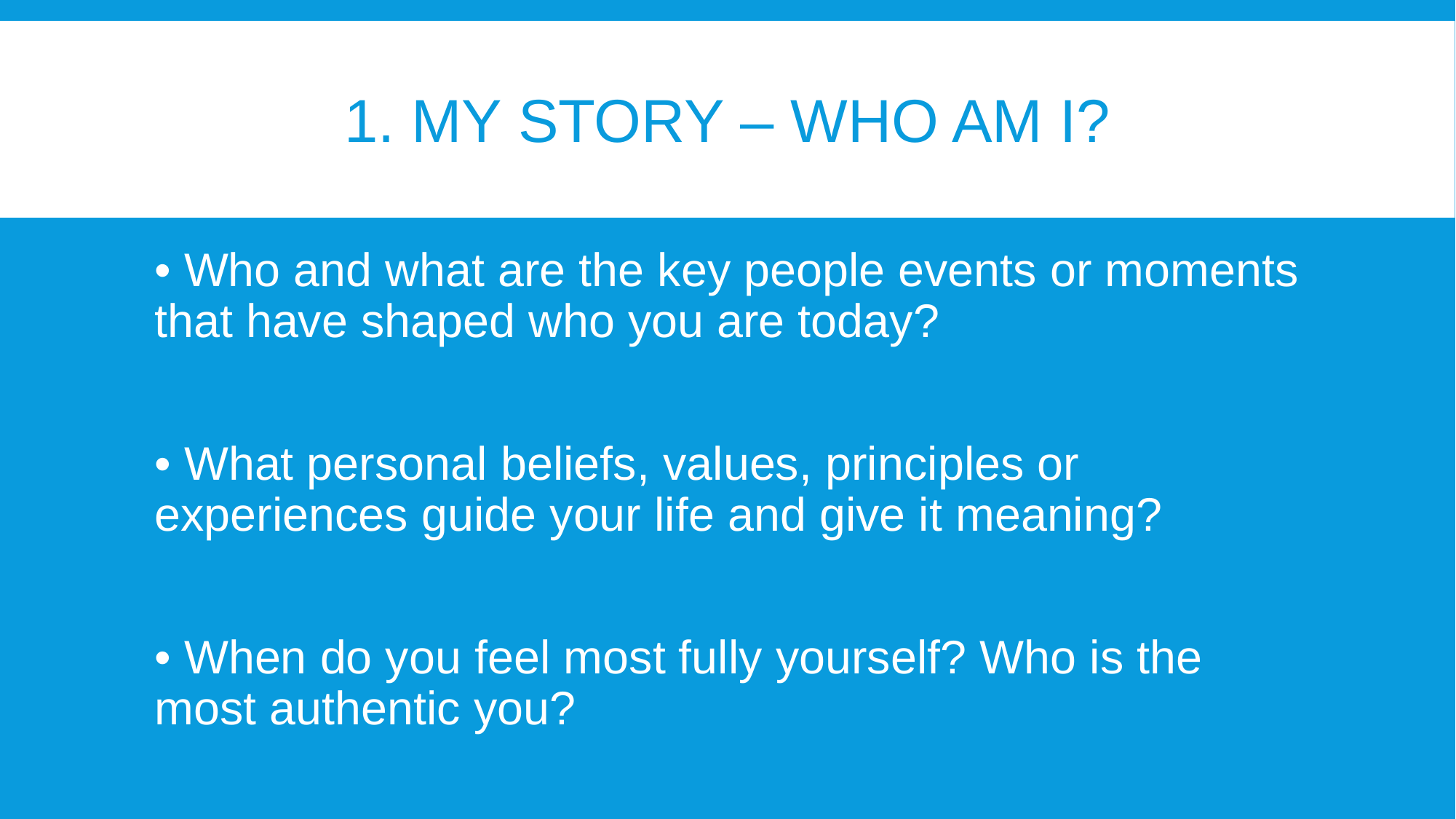

# 1. My Story – Who am I?
• Who and what are the key people events or moments that have shaped who you are today?

• What personal beliefs, values, principles or experiences guide your life and give it meaning?

• When do you feel most fully yourself? Who is the most authentic you?